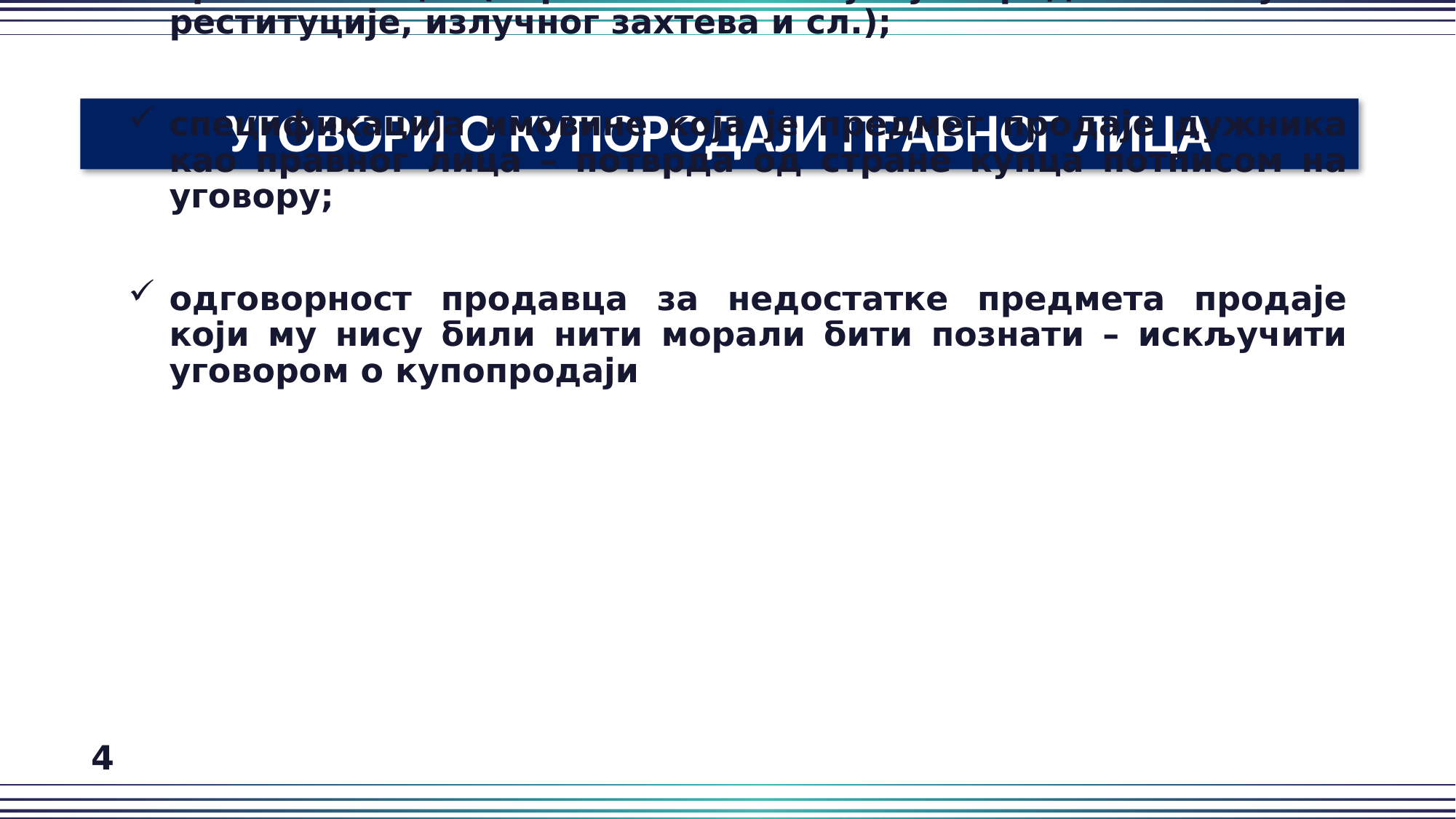

УГОВОРИ О КУПОРОДАЈИ ПРАВНОГ ЛИЦА

назначити имовину која је евентуално изузета од продаје правног лица (нпр. имовина која је предмет поступка реституције, излучног захтева и сл.);

спецификација имовине која је предмет продаје дужника као правног лица – потврда од стране купца потписом на уговору;

одговорност продавца за недостатке предмета продаје који му нису били нити морали бити познати – искључити уговором о купопродаји
пожељно искључити и одговорност за познате недостатке, али је стечајни управник у продајној документацији дужан да обавести потенцијалне купце о таквим недостацима, како одредба не би била ништава

											     4